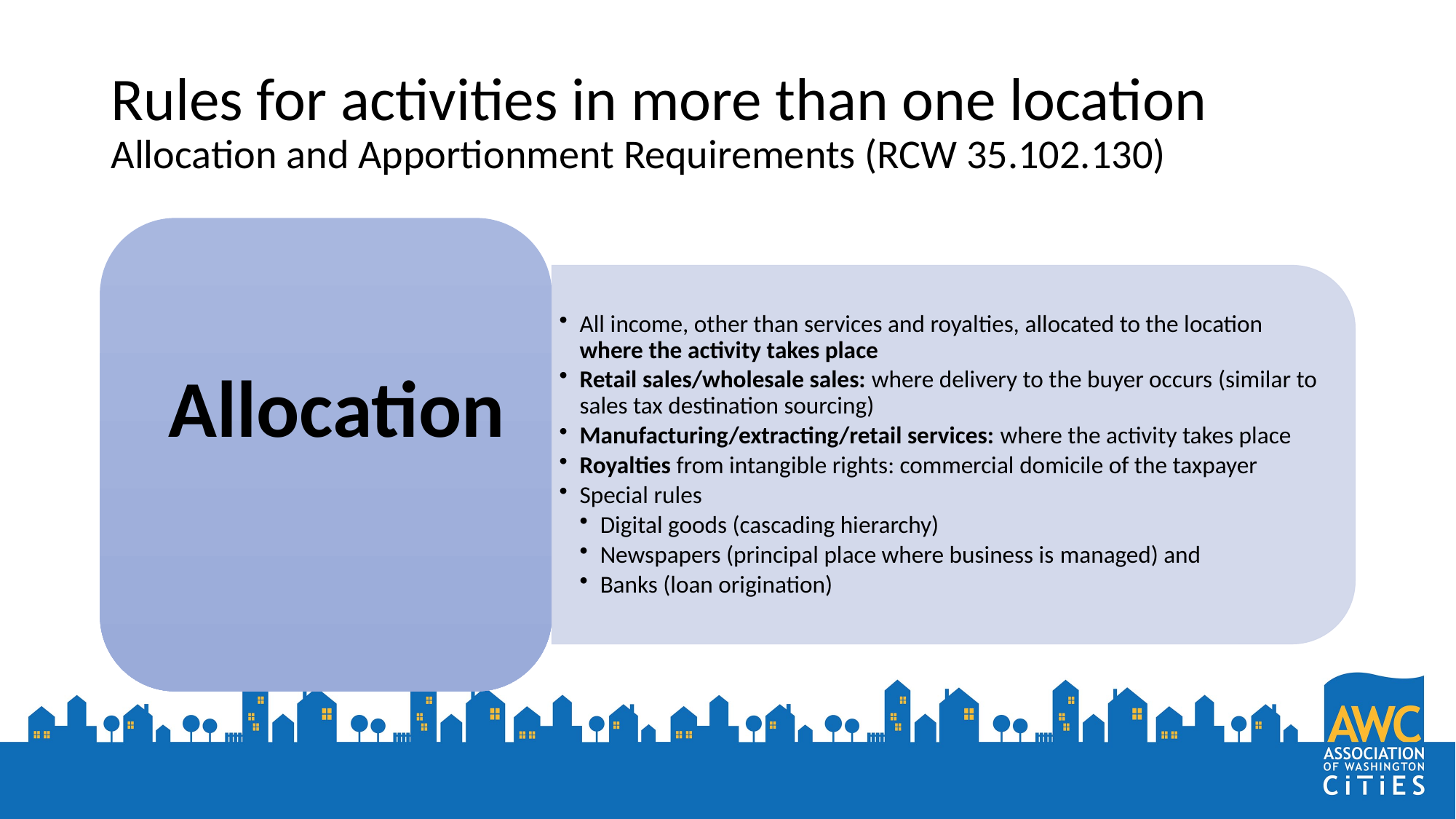

# Rules for activities in more than one location Allocation and Apportionment Requirements (RCW 35.102.130)
All income, other than services and royalties, allocated to the location where the activity takes place
Retail sales/wholesale sales: where delivery to the buyer occurs (similar to sales tax destination sourcing)
Manufacturing/extracting/retail services: where the activity takes place
Royalties from intangible rights: commercial domicile of the taxpayer
Special rules
Digital goods (cascading hierarchy)
Newspapers (principal place where business is managed) and
Banks (loan origination)
Allocation